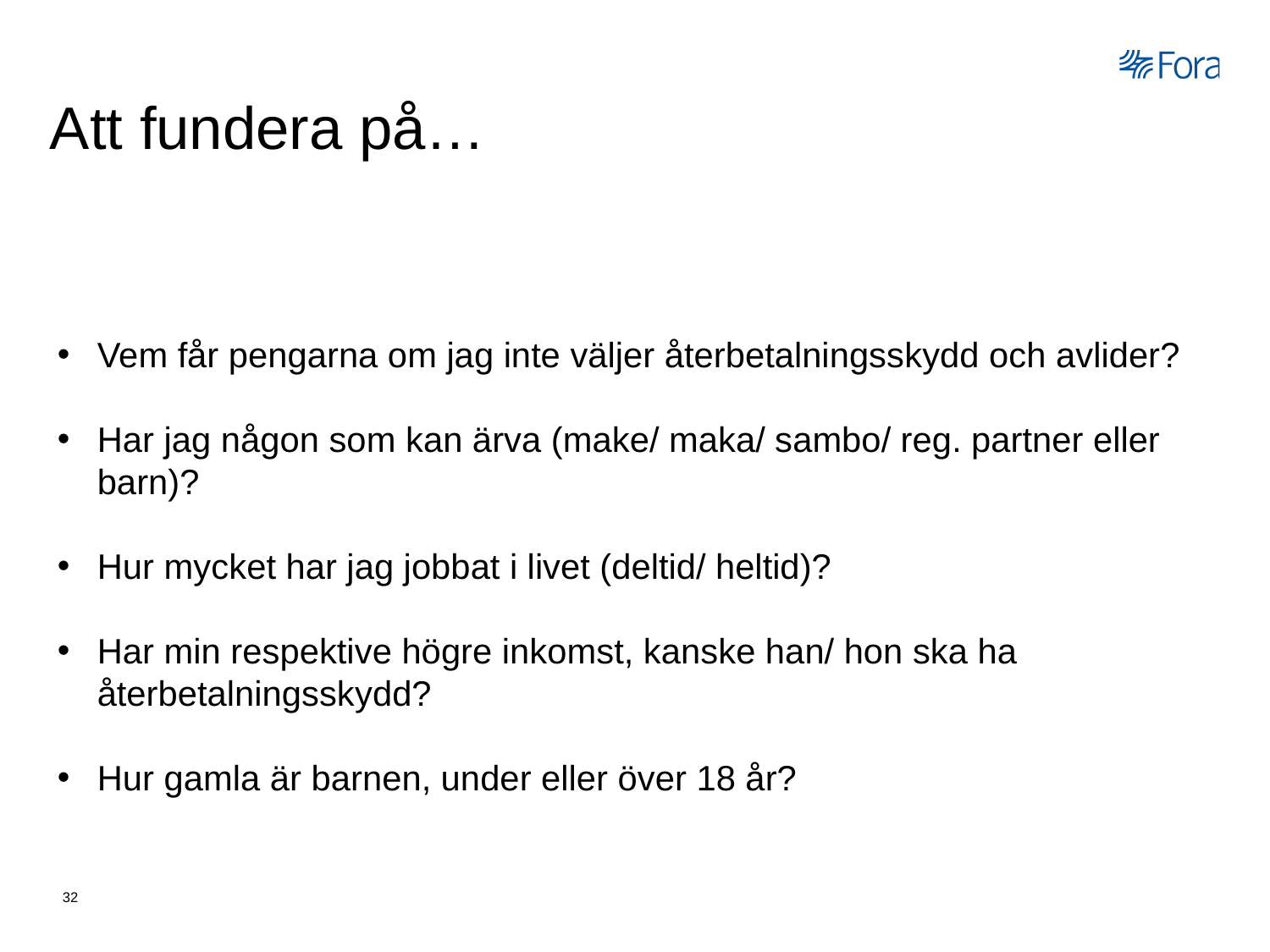

# Att fundera på…
Vem får pengarna om jag inte väljer återbetalningsskydd och avlider?

Har jag någon som kan ärva (make/ maka/ sambo/ reg. partner eller barn)?

Hur mycket har jag jobbat i livet (deltid/ heltid)?

Har min respektive högre inkomst, kanske han/ hon ska ha återbetalningsskydd?

Hur gamla är barnen, under eller över 18 år?